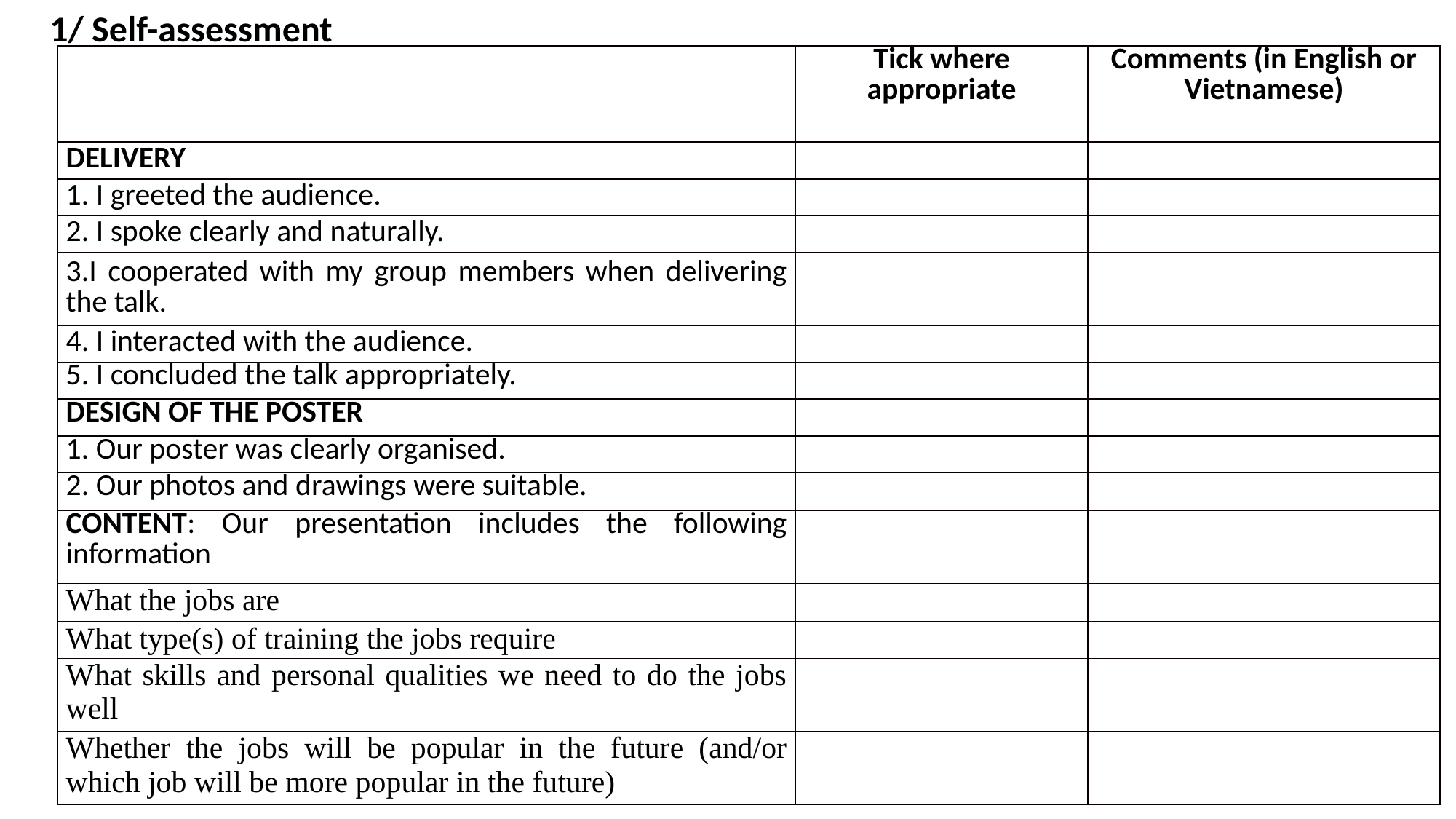

1/ Self-assessment
|  | Tick where appropriate | Comments (in English or Vietnamese) |
| --- | --- | --- |
| DELIVERY |  |  |
| 1. I greeted the audience. |  |  |
| 2. I spoke clearly and naturally. |  |  |
| 3.I cooperated with my group members when delivering the talk. |  |  |
| 4. I interacted with the audience. |  |  |
| 5. I concluded the talk appropriately. |  |  |
| DESIGN OF THE POSTER |  |  |
| 1. Our poster was clearly organised. |  |  |
| 2. Our photos and drawings were suitable. |  |  |
| CONTENT: Our presentation includes the following information |  |  |
| What the jobs are |  |  |
| What type(s) of training the jobs require |  |  |
| What skills and personal qualities we need to do the jobs well |  |  |
| Whether the jobs will be popular in the future (and/or which job will be more popular in the future) |  |  |